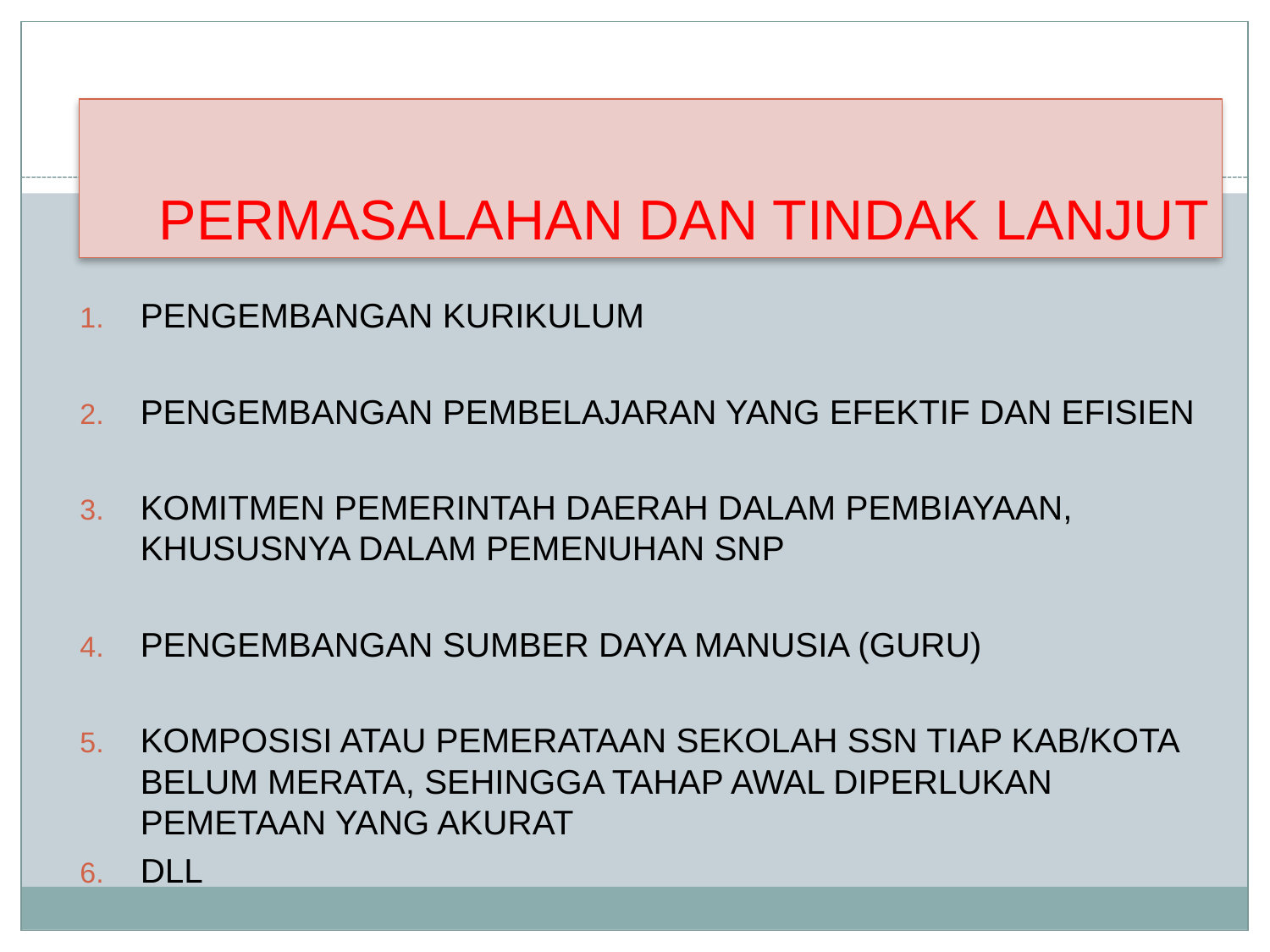

# PERMASALAHAN DAN TINDAK LANJUT
PENGEMBANGAN KURIKULUM

PENGEMBANGAN PEMBELAJARAN YANG EFEKTIF DAN EFISIEN

KOMITMEN PEMERINTAH DAERAH DALAM PEMBIAYAAN, KHUSUSNYA DALAM PEMENUHAN SNP

PENGEMBANGAN SUMBER DAYA MANUSIA (GURU)

KOMPOSISI ATAU PEMERATAAN SEKOLAH SSN TIAP KAB/KOTA BELUM MERATA, SEHINGGA TAHAP AWAL DIPERLUKAN PEMETAAN YANG AKURAT
DLL